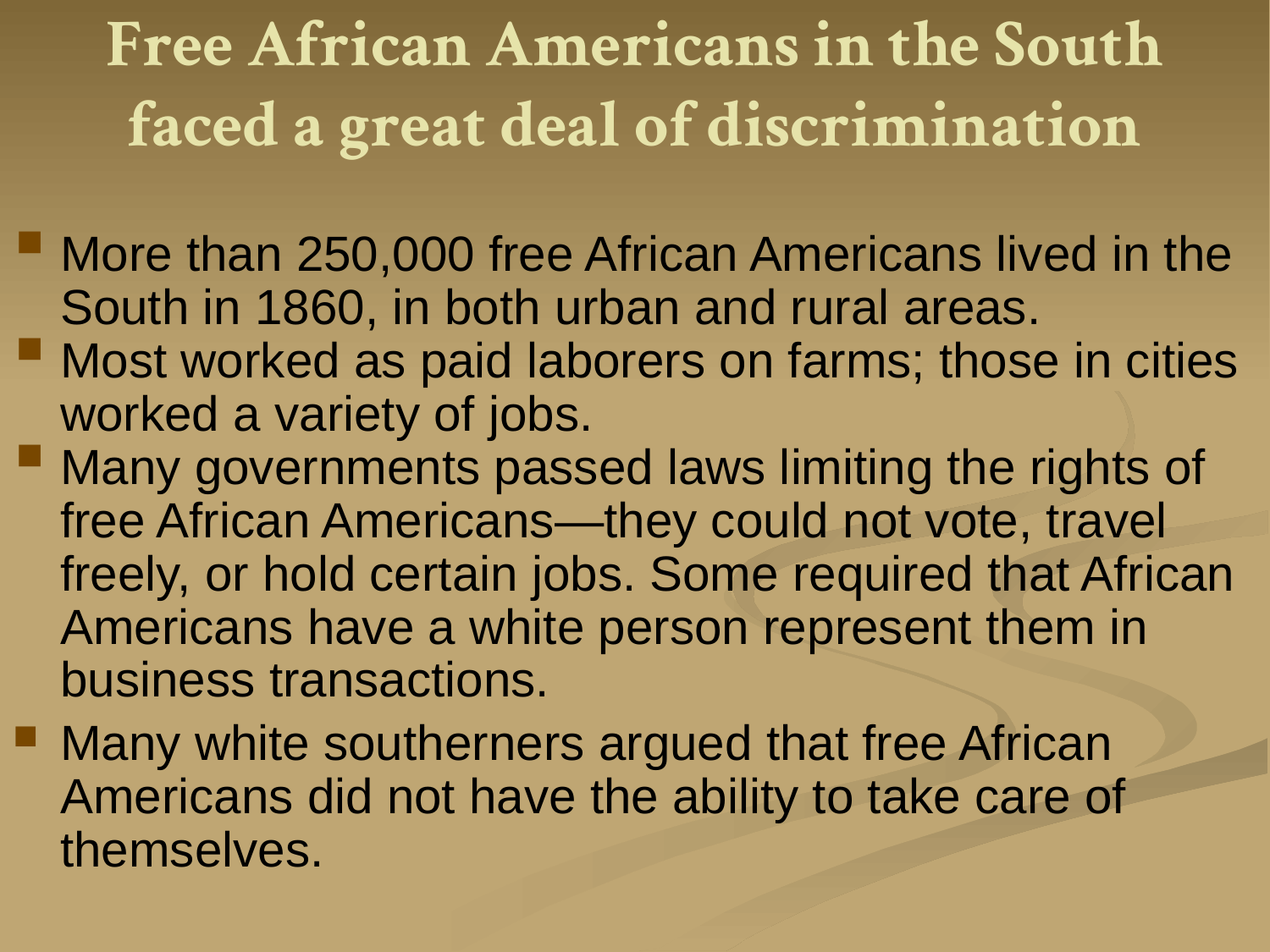

# Free African Americans in the South faced a great deal of discrimination
More than 250,000 free African Americans lived in the South in 1860, in both urban and rural areas.
Most worked as paid laborers on farms; those in cities worked a variety of jobs.
Many governments passed laws limiting the rights of free African Americans—they could not vote, travel freely, or hold certain jobs. Some required that African Americans have a white person represent them in business transactions.
Many white southerners argued that free African Americans did not have the ability to take care of themselves.